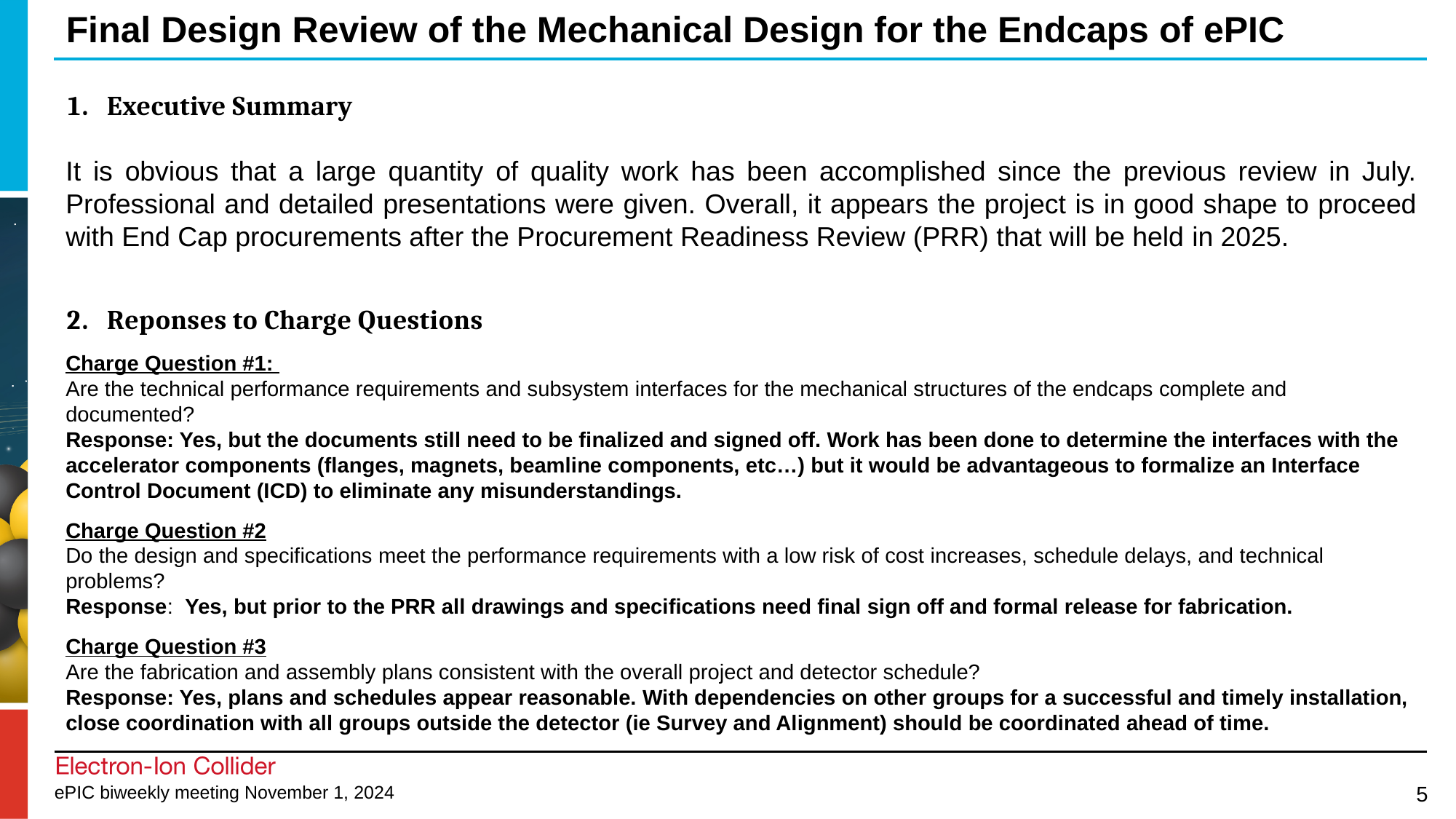

# Final Design Review of the Mechanical Design for the Endcaps of ePIC
Executive Summary

It is obvious that a large quantity of quality work has been accomplished since the previous review in July. Professional and detailed presentations were given. Overall, it appears the project is in good shape to proceed with End Cap procurements after the Procurement Readiness Review (PRR) that will be held in 2025.
Reponses to Charge Questions

Charge Question #1:
Are the technical performance requirements and subsystem interfaces for the mechanical structures of the endcaps complete and documented?
Response: Yes, but the documents still need to be finalized and signed off. Work has been done to determine the interfaces with the accelerator components (flanges, magnets, beamline components, etc…) but it would be advantageous to formalize an Interface Control Document (ICD) to eliminate any misunderstandings.

Charge Question #2
Do the design and specifications meet the performance requirements with a low risk of cost increases, schedule delays, and technical problems?
Response:  Yes, but prior to the PRR all drawings and specifications need final sign off and formal release for fabrication.

Charge Question #3
Are the fabrication and assembly plans consistent with the overall project and detector schedule?
Response: Yes, plans and schedules appear reasonable. With dependencies on other groups for a successful and timely installation, close coordination with all groups outside the detector (ie Survey and Alignment) should be coordinated ahead of time.